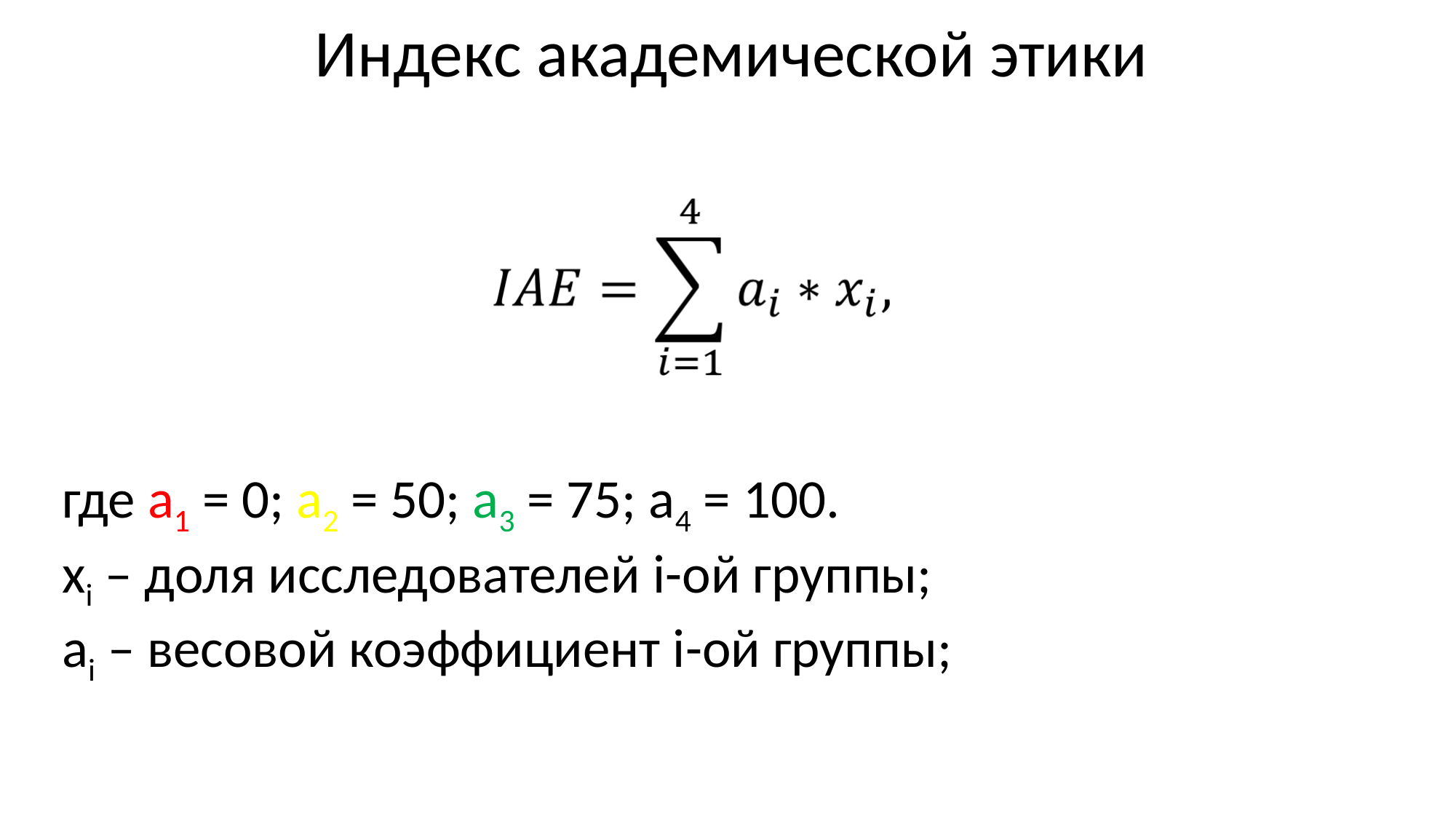

# Индекс академической этики

где a1 = 0; a2 = 50; a3 = 75; a4 = 100.
xi – доля исследователей i-ой группы;
ai – весовой коэффициент i-ой группы;